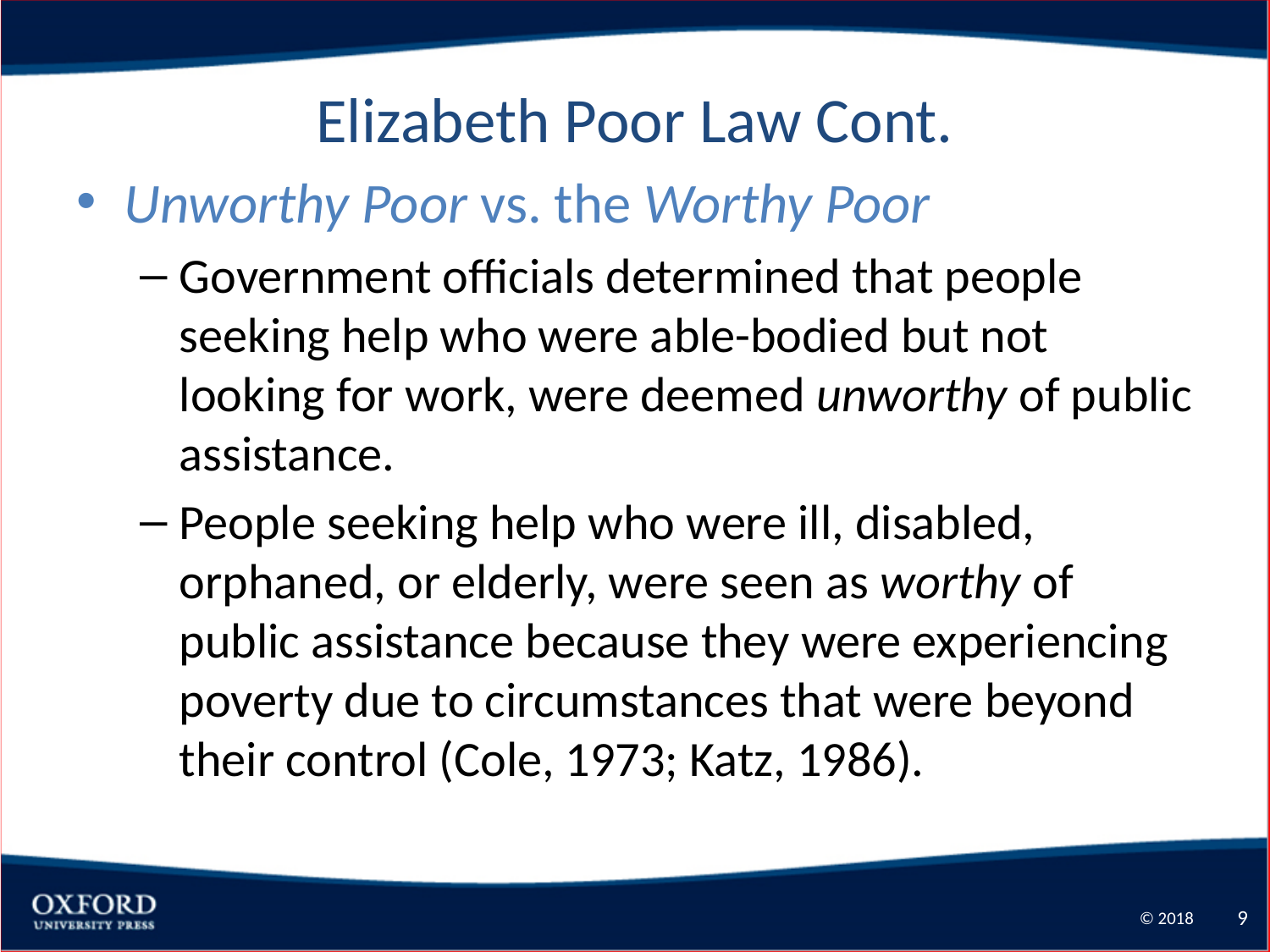

# Elizabeth Poor Law Cont.
Unworthy Poor vs. the Worthy Poor
Government officials determined that people seeking help who were able-bodied but not looking for work, were deemed unworthy of public assistance.
People seeking help who were ill, disabled, orphaned, or elderly, were seen as worthy of public assistance because they were experiencing poverty due to circumstances that were beyond their control (Cole, 1973; Katz, 1986).